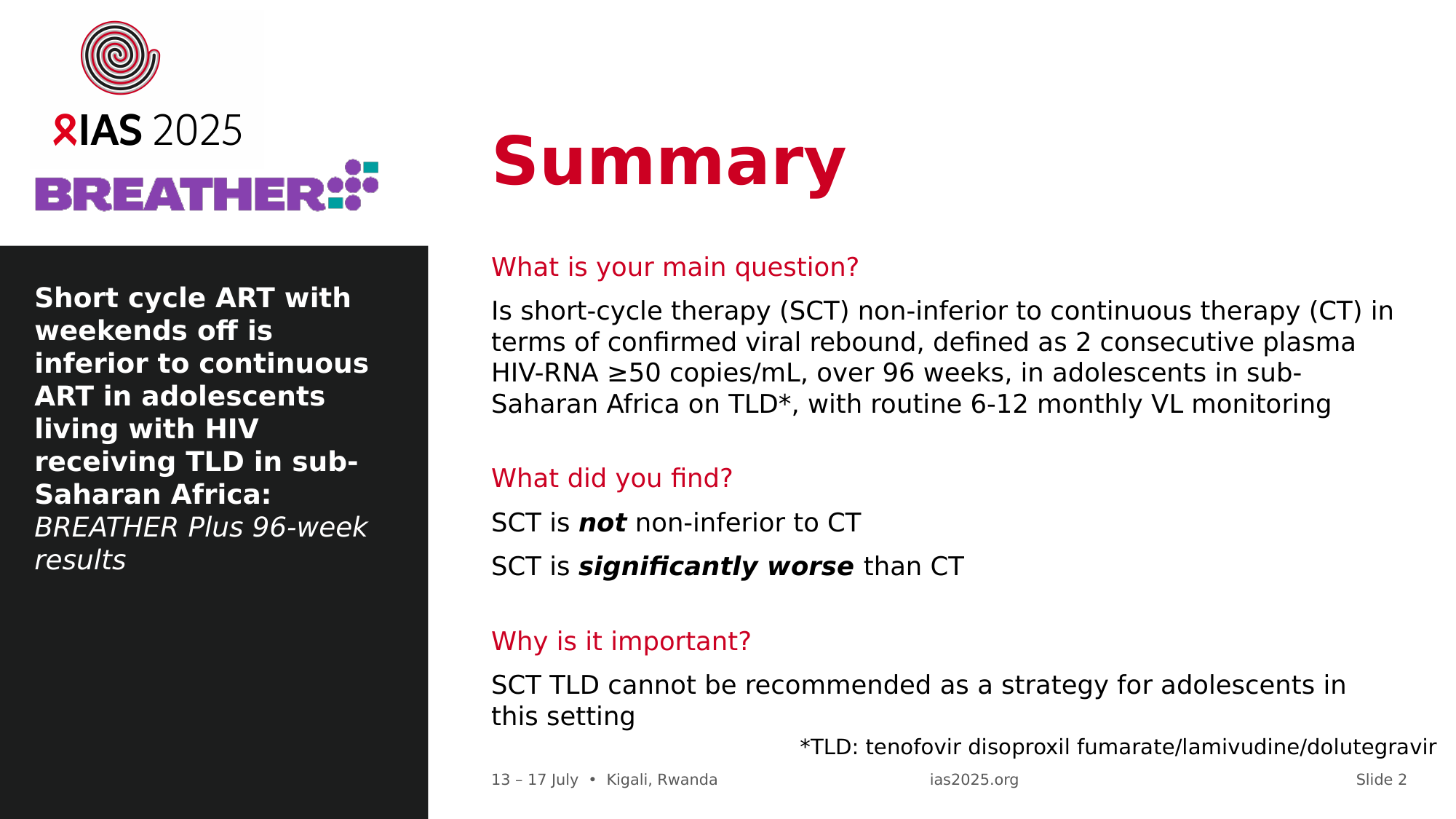

# Summary
Short cycle ART with weekends off is inferior to continuous ART in adolescents living with HIV receiving TLD in sub-Saharan Africa:
BREATHER Plus 96-week results
What is your main question?
Is short-cycle therapy (SCT) non-inferior to continuous therapy (CT) in terms of confirmed viral rebound, defined as 2 consecutive plasma HIV-RNA ≥50 copies/mL, over 96 weeks, in adolescents in sub-Saharan Africa on TLD*, with routine 6-12 monthly VL monitoring
What did you find?
SCT is not non-inferior to CT
SCT is significantly worse than CT
Why is it important?
SCT TLD cannot be recommended as a strategy for adolescents in this setting
*TLD: tenofovir disoproxil fumarate/lamivudine/dolutegravir
Slide 2